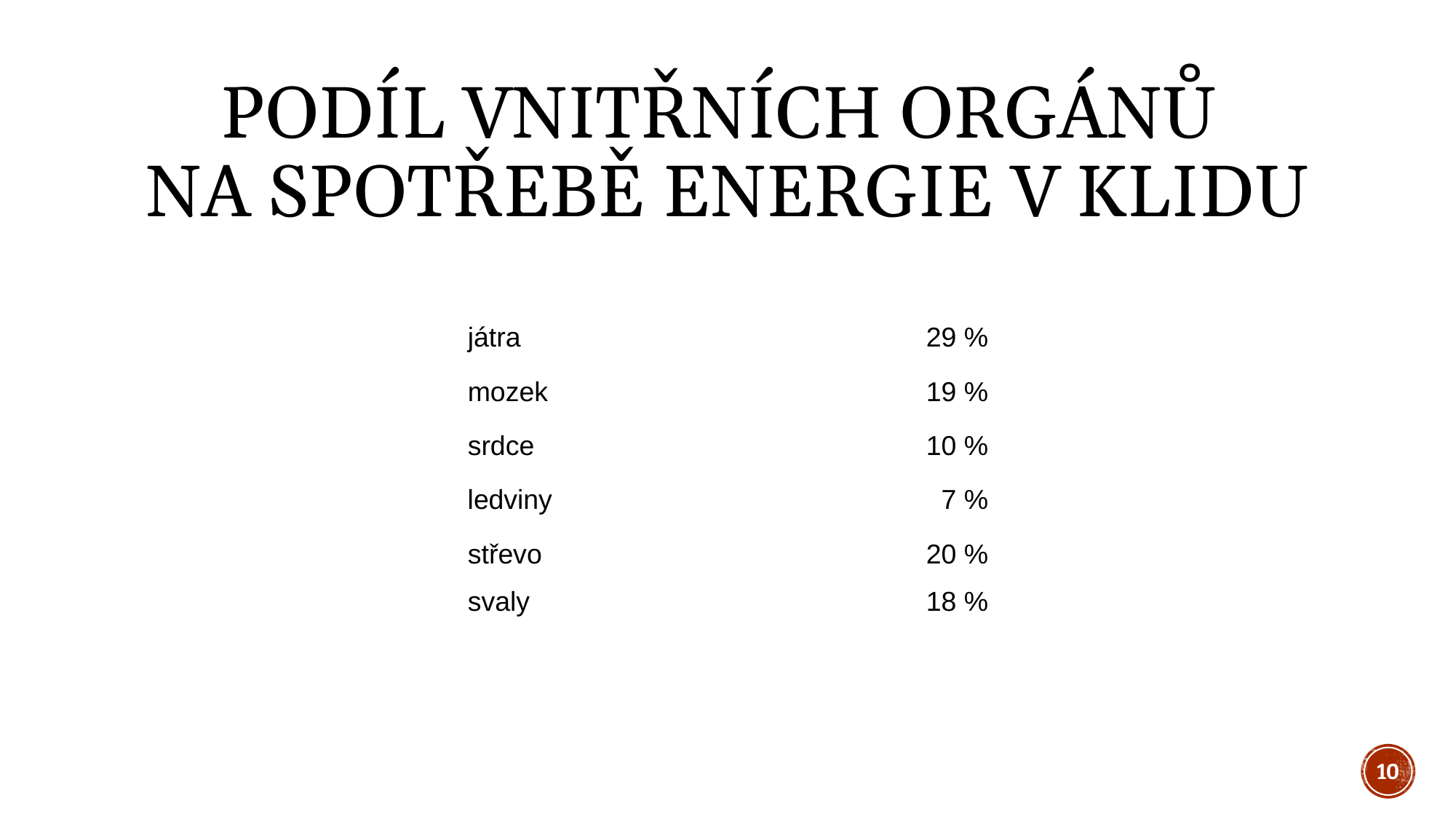

# Podíl vnitřních orgánů na spotřebě energie v klidu
játra				29 %
mozek				19 %
srdce 				10 %
ledviny				  7 %
střevo				20 %
svaly				18 %

10